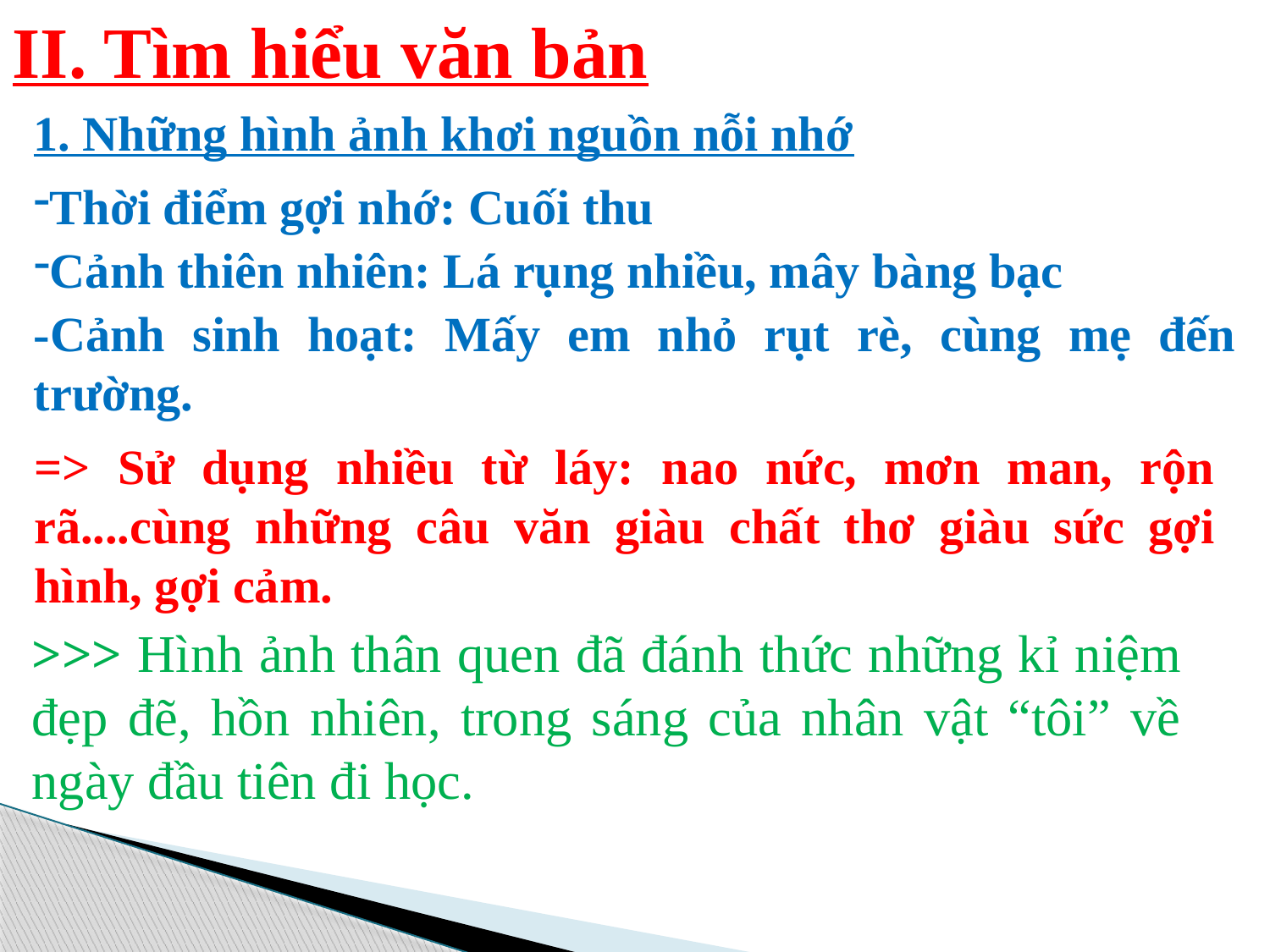

II. Tìm hiểu văn bản
1. Những hình ảnh khơi nguồn nỗi nhớ
Thời điểm gợi nhớ: Cuối thu
Cảnh thiên nhiên: Lá rụng nhiều, mây bàng bạc
-Cảnh sinh hoạt: Mấy em nhỏ rụt rè, cùng mẹ đến trường.
=> Sử dụng nhiều từ láy: nao nức, mơn man, rộn rã....cùng những câu văn giàu chất thơ giàu sức gợi hình, gợi cảm.
>>> Hình ảnh thân quen đã đánh thức những kỉ niệm đẹp đẽ, hồn nhiên, trong sáng của nhân vật “tôi” về ngày đầu tiên đi học.